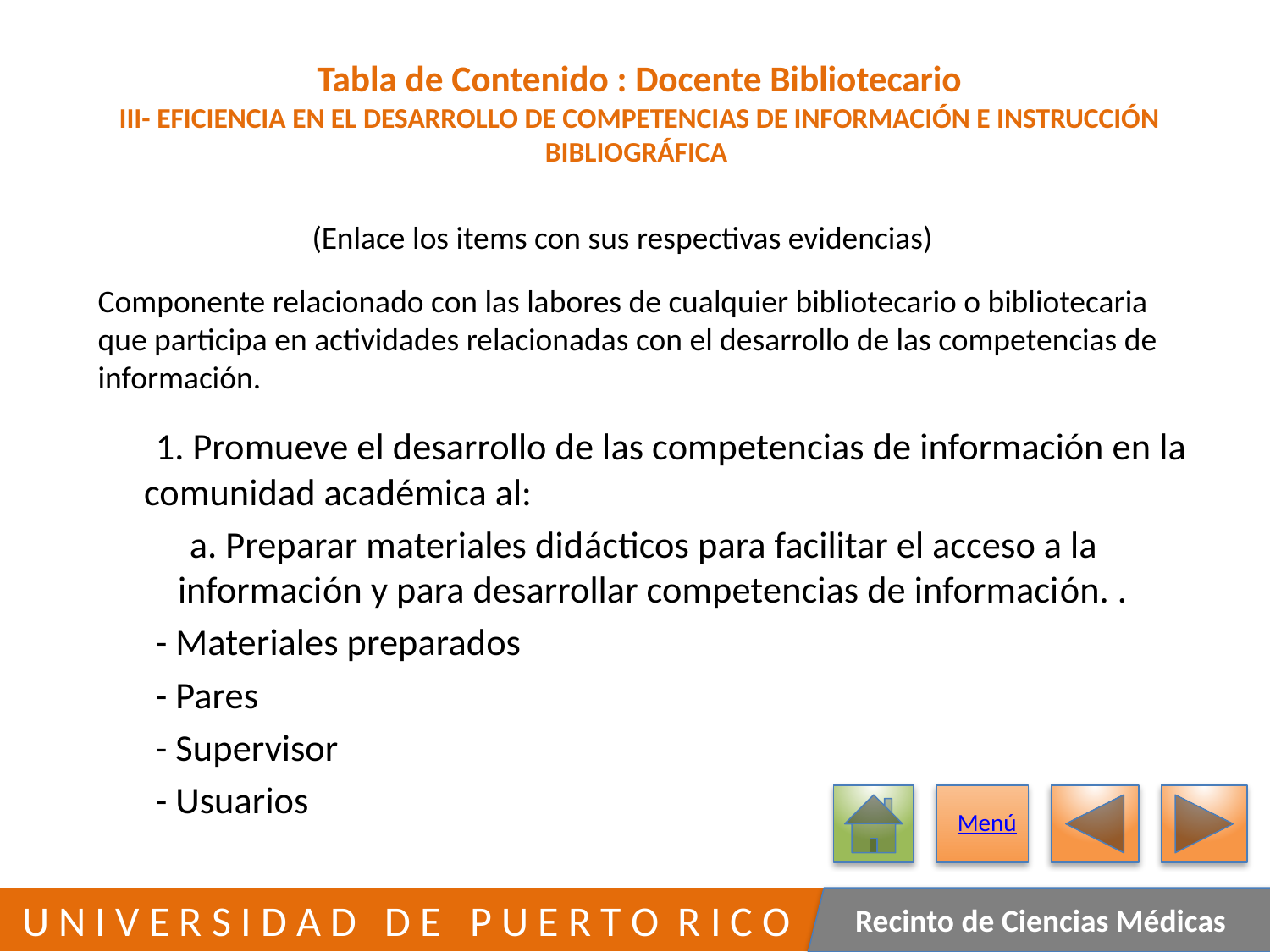

# Tabla de Contenido : Docente Bibliotecario III- EFICIENCIA EN EL DESARROLLO DE COMPETENCIAS DE INFORMACIÓN E INSTRUCCIÓN BIBLIOGRÁFICA
(Enlace los items con sus respectivas evidencias)
Componente relacionado con las labores de cualquier bibliotecario o bibliotecaria que participa en actividades relacionadas con el desarrollo de las competencias de información.
	1. Promueve el desarrollo de las competencias de información en la
            comunidad académica al:
	    a. Preparar materiales didácticos para facilitar el acceso a la
                información y para desarrollar competencias de información. .
			- Materiales preparados
			- Pares
			- Supervisor
			- Usuarios

Menú

336
 U N I V E R S I D A D   D E   P U E R T O  R I C O

Recinto de Ciencias Médicas